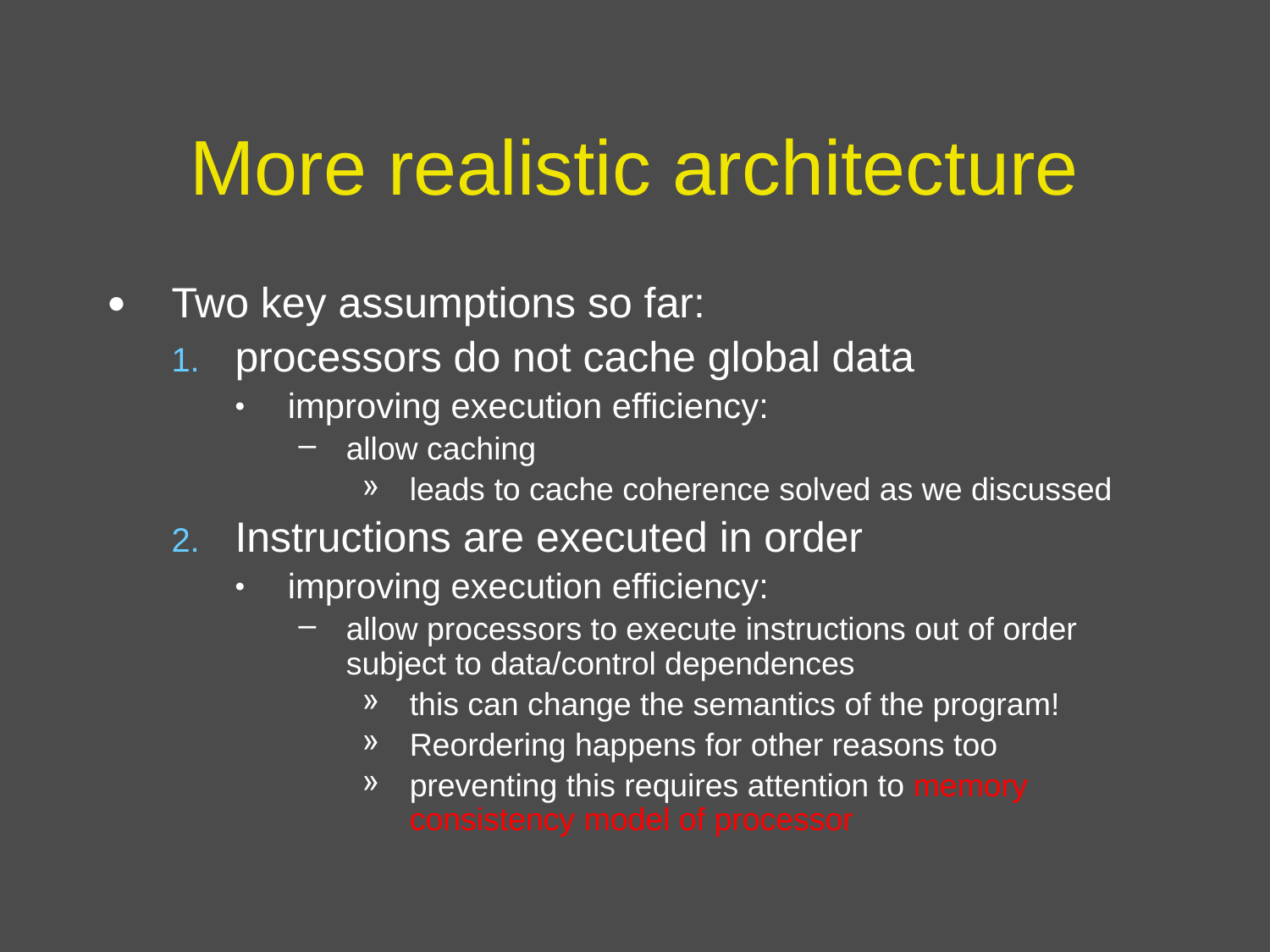

# More realistic architecture
Two key assumptions so far:
processors do not cache global data
improving execution efficiency:
allow caching
leads to cache coherence solved as we discussed
Instructions are executed in order
improving execution efficiency:
allow processors to execute instructions out of order subject to data/control dependences
this can change the semantics of the program!
Reordering happens for other reasons too
preventing this requires attention to memory consistency model of processor